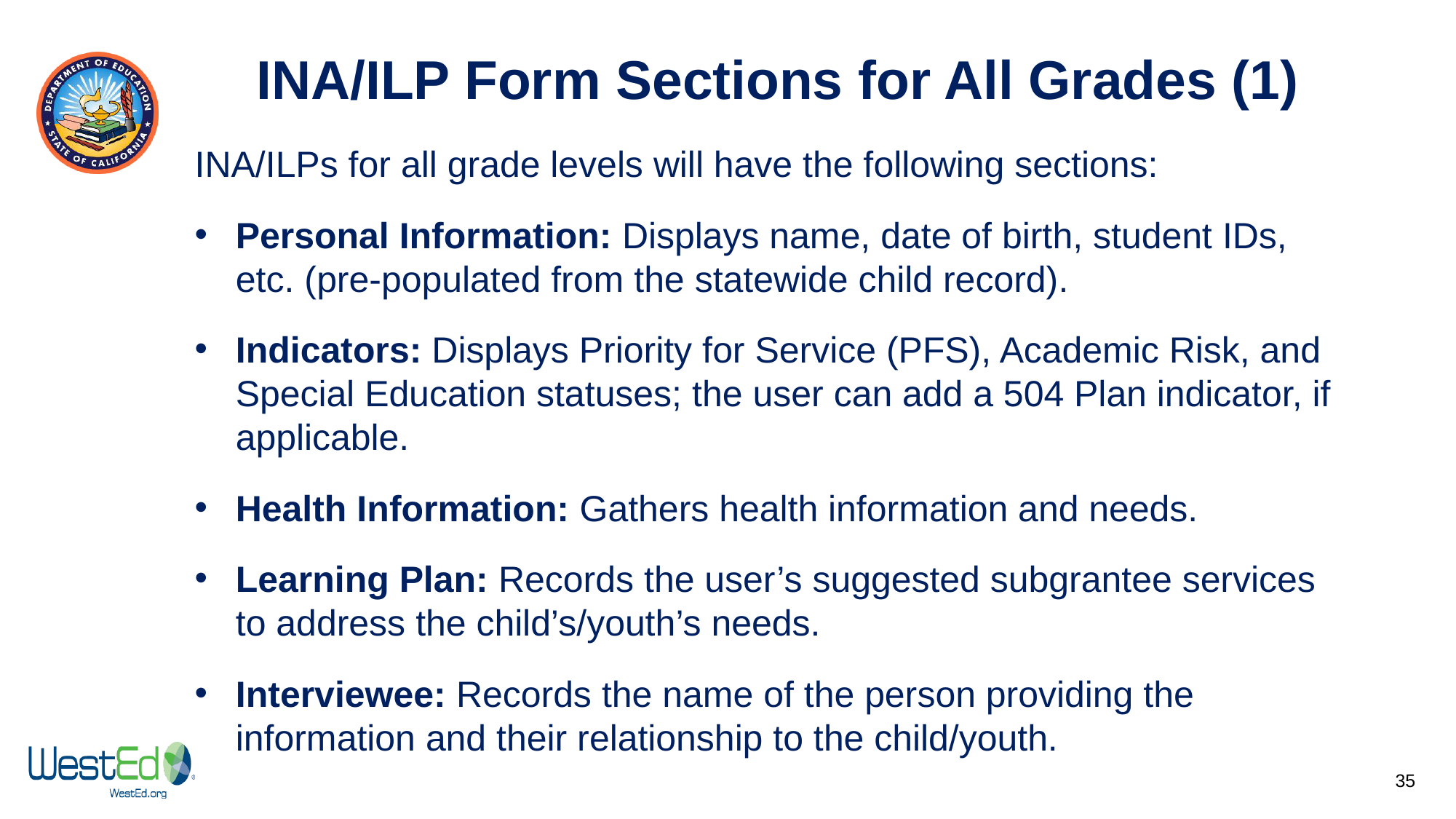

# INA/ILP Form Sections for All Grades (1)
INA/ILPs for all grade levels will have the following sections:
Personal Information: Displays name, date of birth, student IDs, etc. (pre-populated from the statewide child record).
Indicators: Displays Priority for Service (PFS), Academic Risk, and Special Education statuses; the user can add a 504 Plan indicator, if applicable.
Health Information: Gathers health information and needs.
Learning Plan: Records the user’s suggested subgrantee services to address the child’s/youth’s needs.
Interviewee: Records the name of the person providing the information and their relationship to the child/youth.